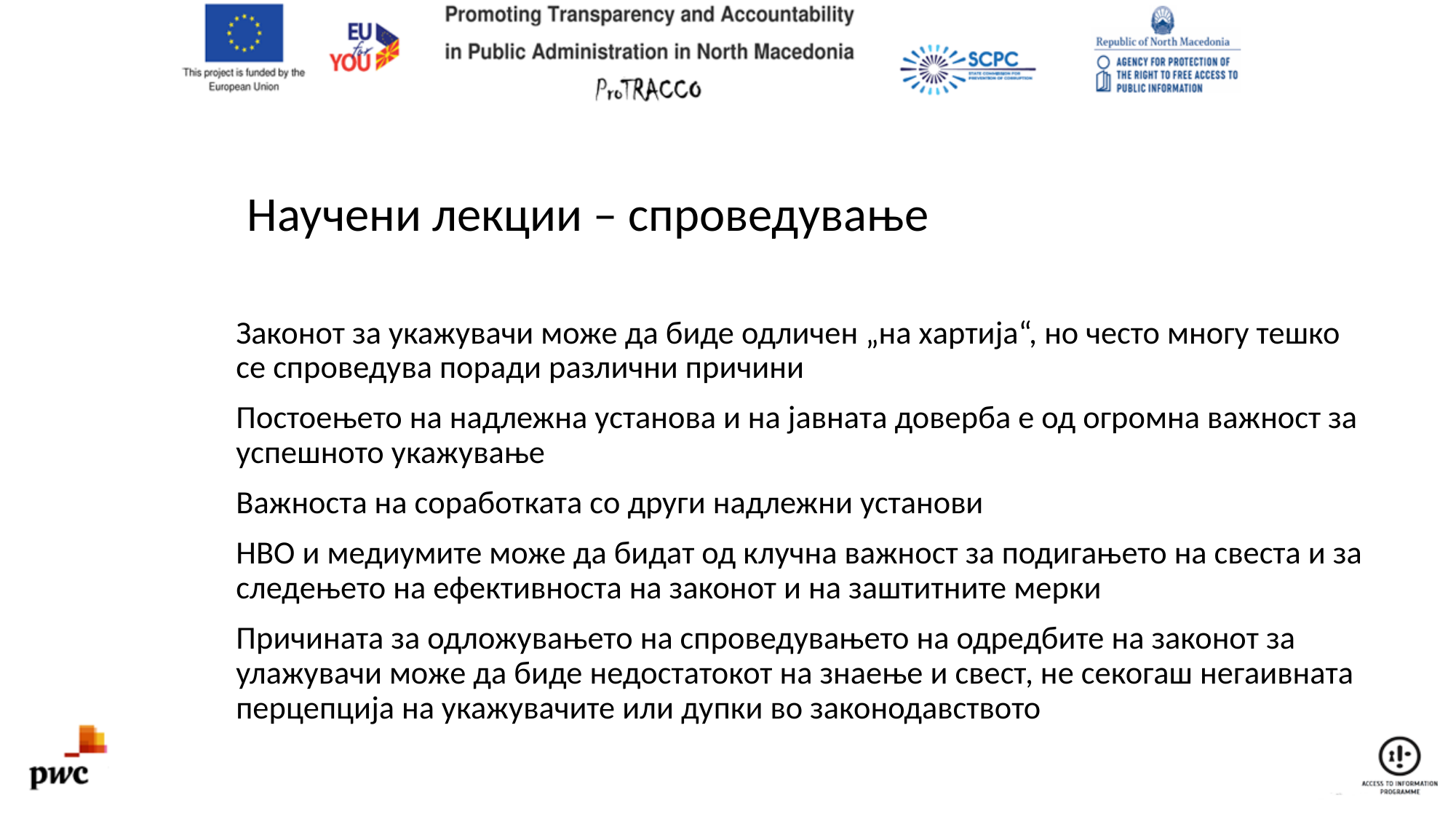

# Научени лекции – спроведување
Законот за укажувачи може да биде одличен „на хартија“, но често многу тешко се спроведува поради различни причини
Постоењето на надлежна установа и на јавната доверба е од огромна важност за успешното укажување
Важноста на соработката со други надлежни установи
НВО и медиумите може да бидат од клучна важност за подигањето на свеста и за следењето на ефективноста на законот и на заштитните мерки
Причината за одложувањето на спроведувањето на одредбите на законот за улажувачи може да биде недостатокот на знаење и свест, не секогаш негаивната перцепција на укажувачите или дупки во законодавството